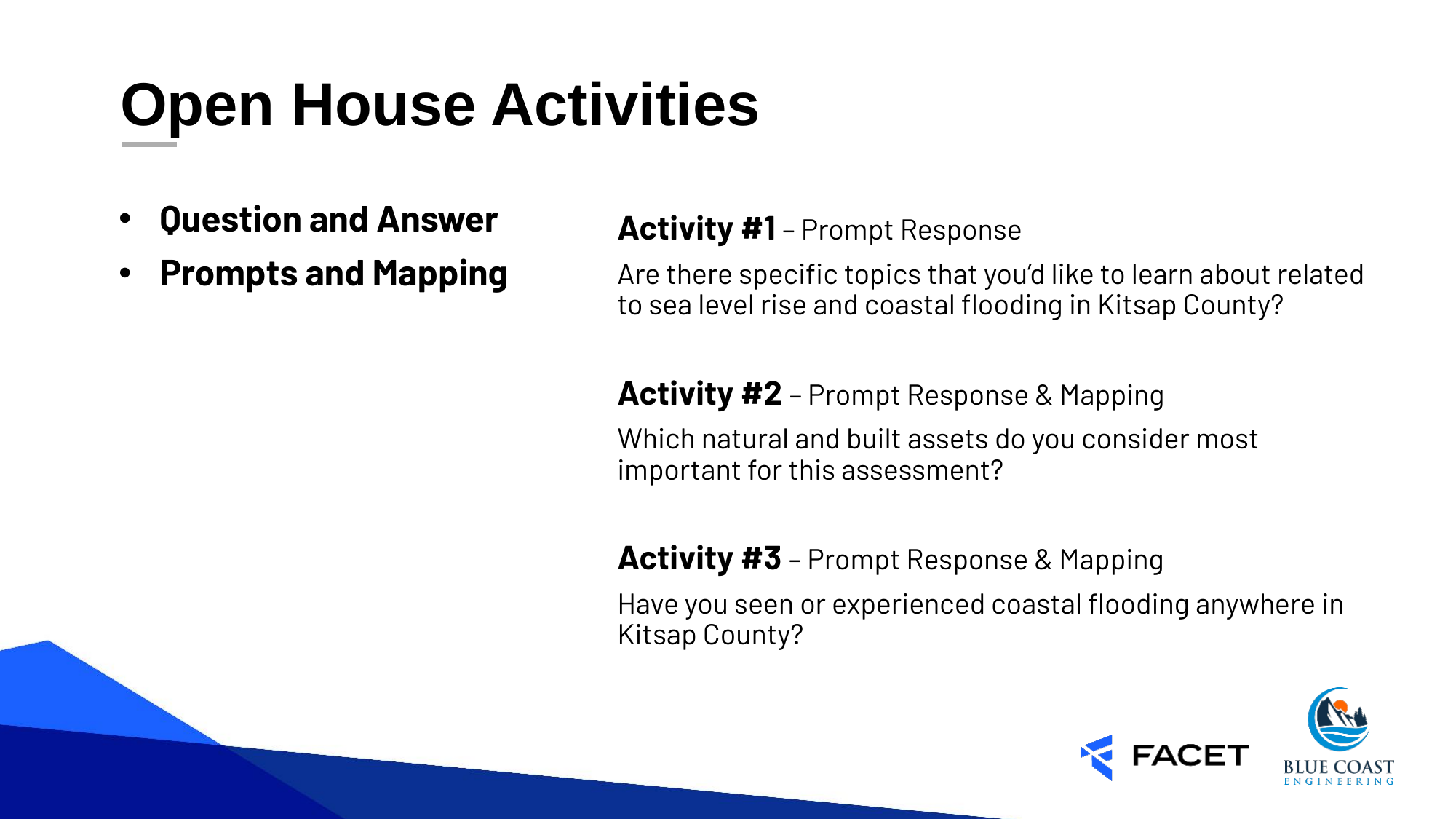

# Open House Activities
Question and Answer
Prompts and Mapping
Activity #1 – Prompt Response
Are there specific topics that you’d like to learn about related to sea level rise and coastal flooding in Kitsap County?

Activity #2 – Prompt Response & Mapping
Which natural and built assets do you consider most important for this assessment?

Activity #3 – Prompt Response & Mapping
Have you seen or experienced coastal flooding anywhere in Kitsap County?